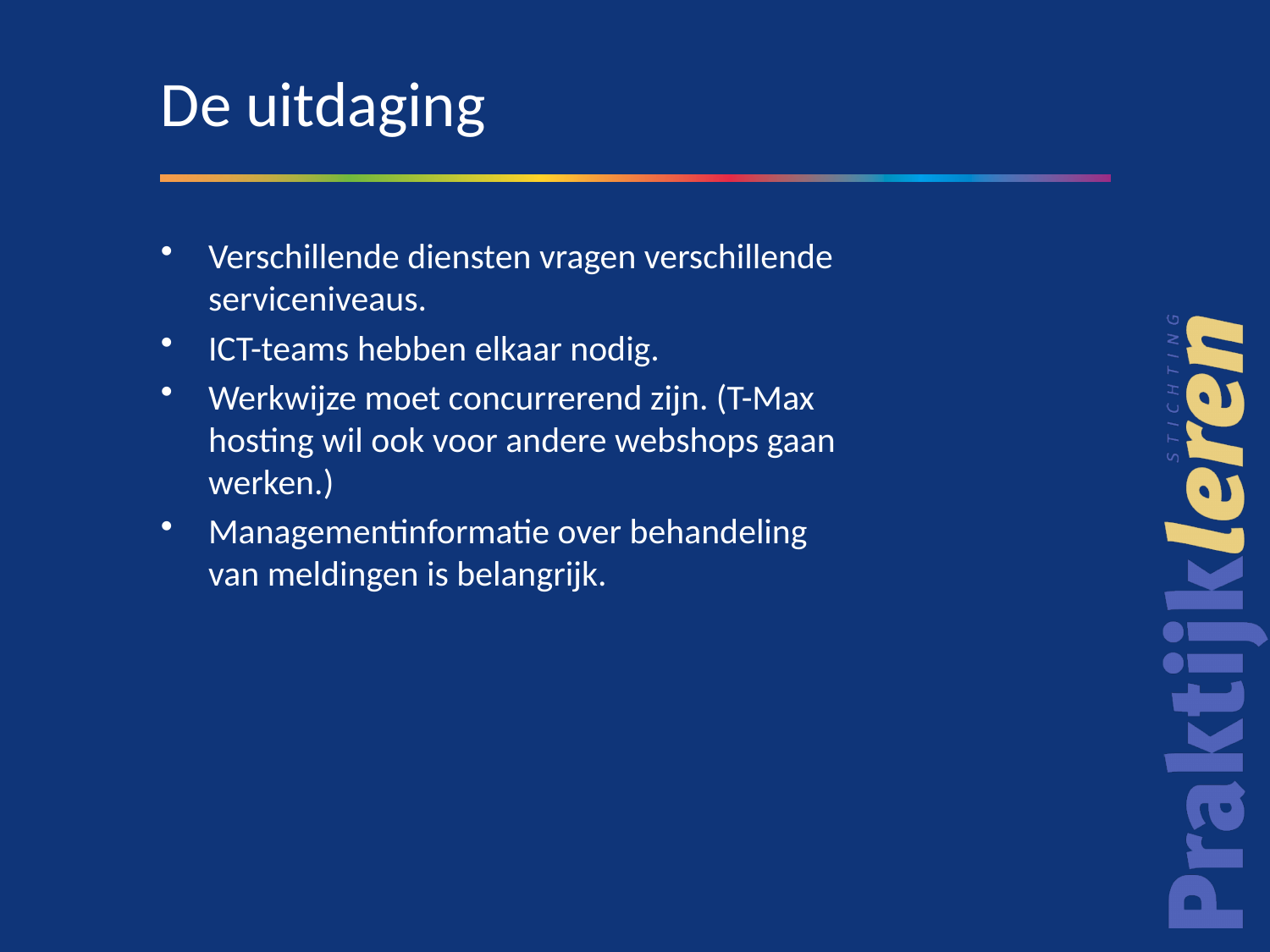

# De uitdaging
Verschillende diensten vragen verschillende serviceniveaus.
ICT-teams hebben elkaar nodig.
Werkwijze moet concurrerend zijn. (T-Max hosting wil ook voor andere webshops gaan werken.)
Managementinformatie over behandeling van meldingen is belangrijk.